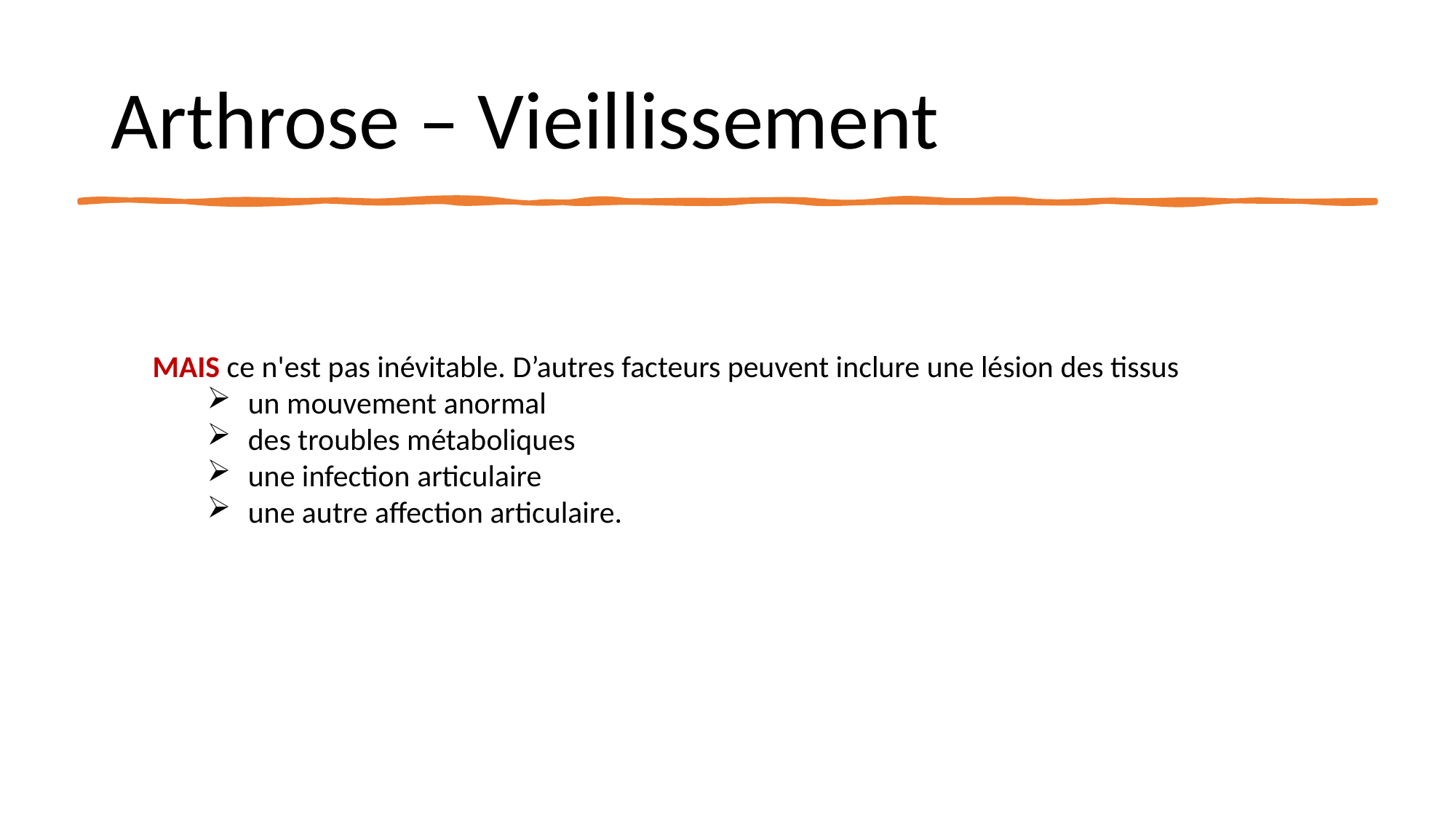

# Arthrose – Vieillissement

MAIS ce n'est pas inévitable. D’autres facteurs peuvent inclure une lésion des tissus​
un mouvement anormal​
des troubles métaboliques​
une infection articulaire ​
une autre affection articulaire.